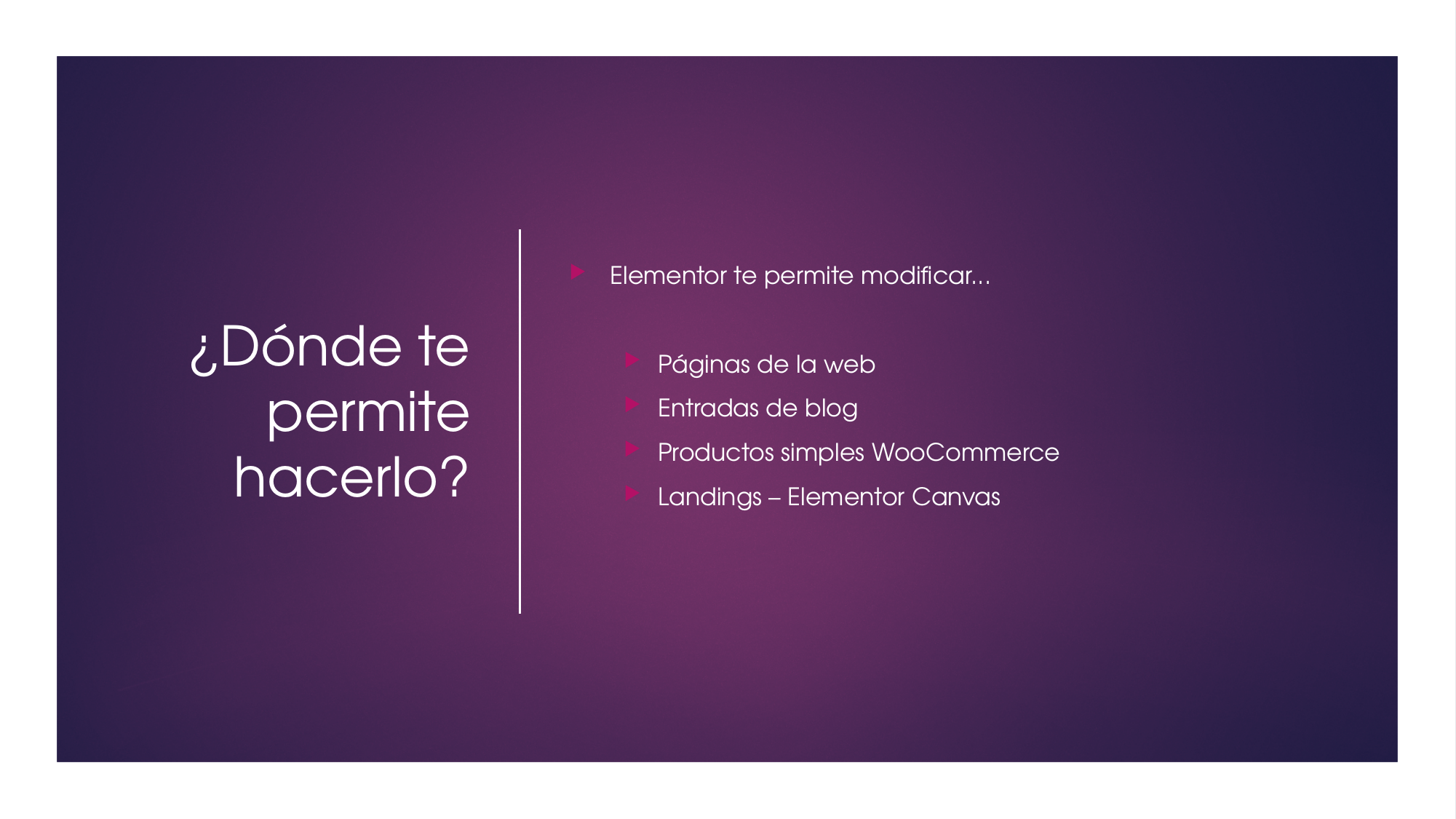

Elementor te permite modificar...

Páginas de la web
Entradas de blog
Productos simples WooCommerce
Landings – Elementor Canvas
# ¿Dónde te permite hacerlo?